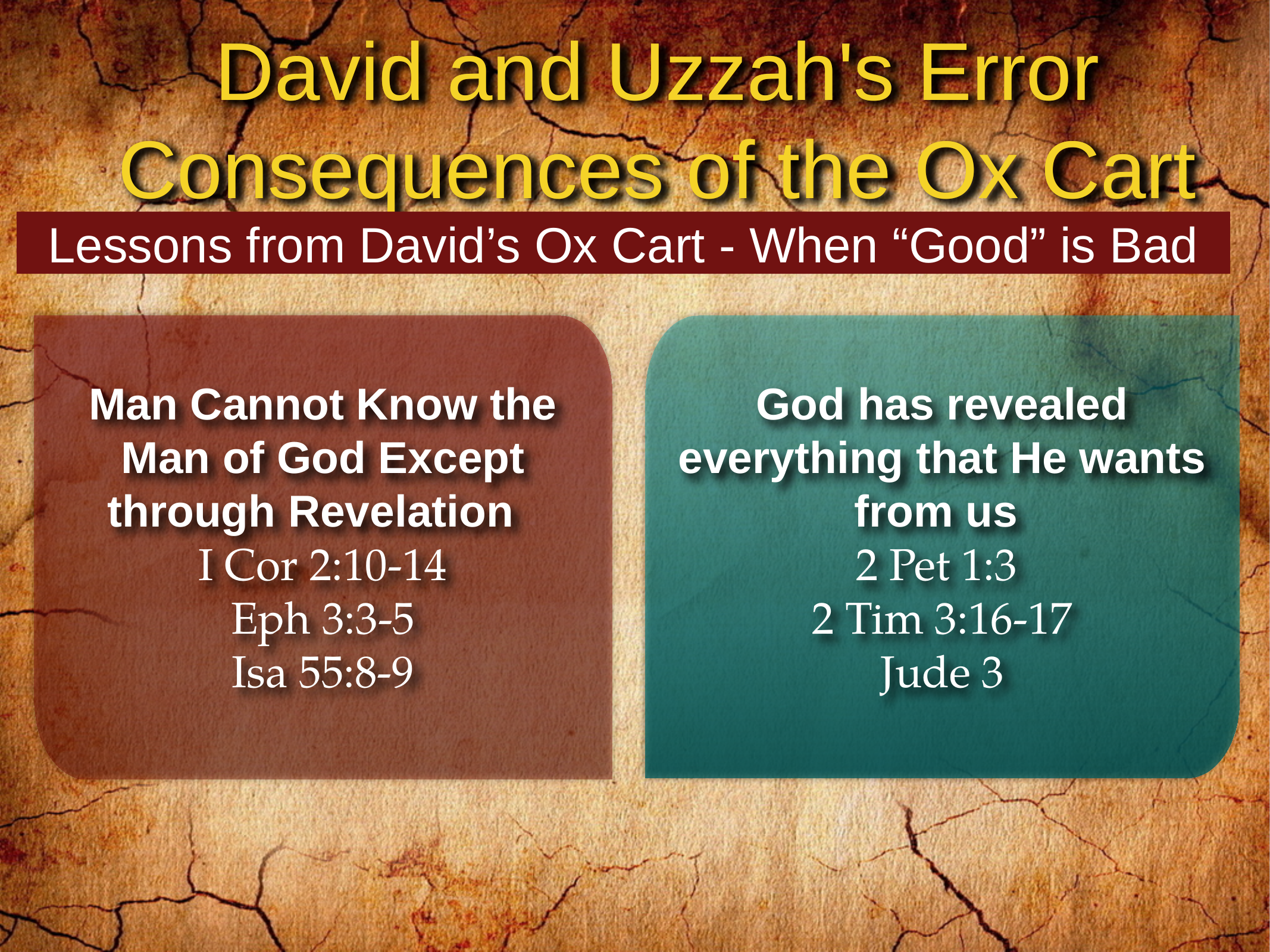

David and Uzzah's Error
Consequences of the Ox Cart
Lessons from David’s Ox Cart - When “Good” is Bad

Man Cannot Know the Man of God Except through Revelation
I Cor 2:10-14
Eph 3:3-5
Isa 55:8-9
God has revealed everything that He wants from us
2 Pet 1:3
2 Tim 3:16-17
Jude 3